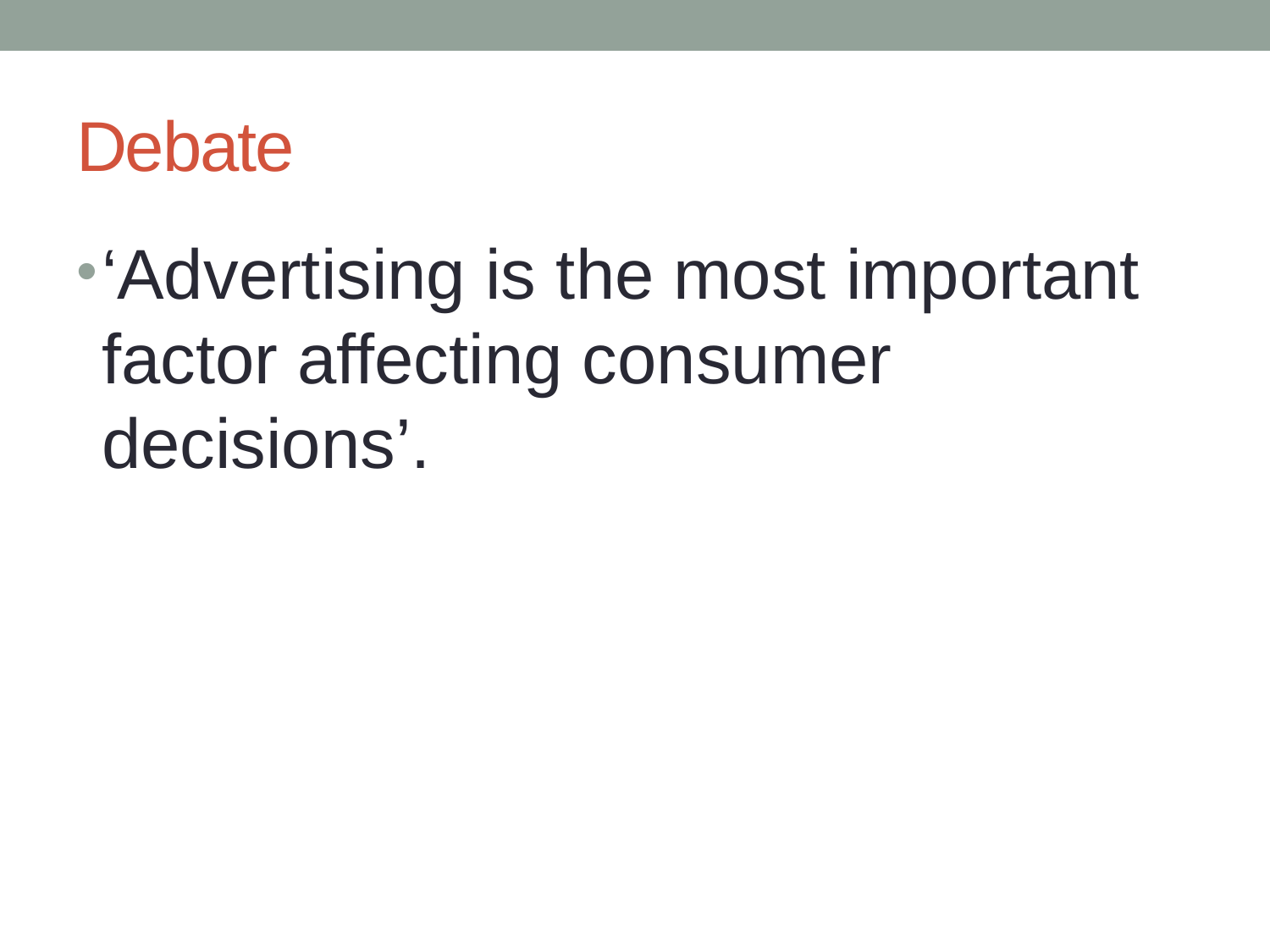

# Debate
‘Advertising is the most important factor affecting consumer decisions’.